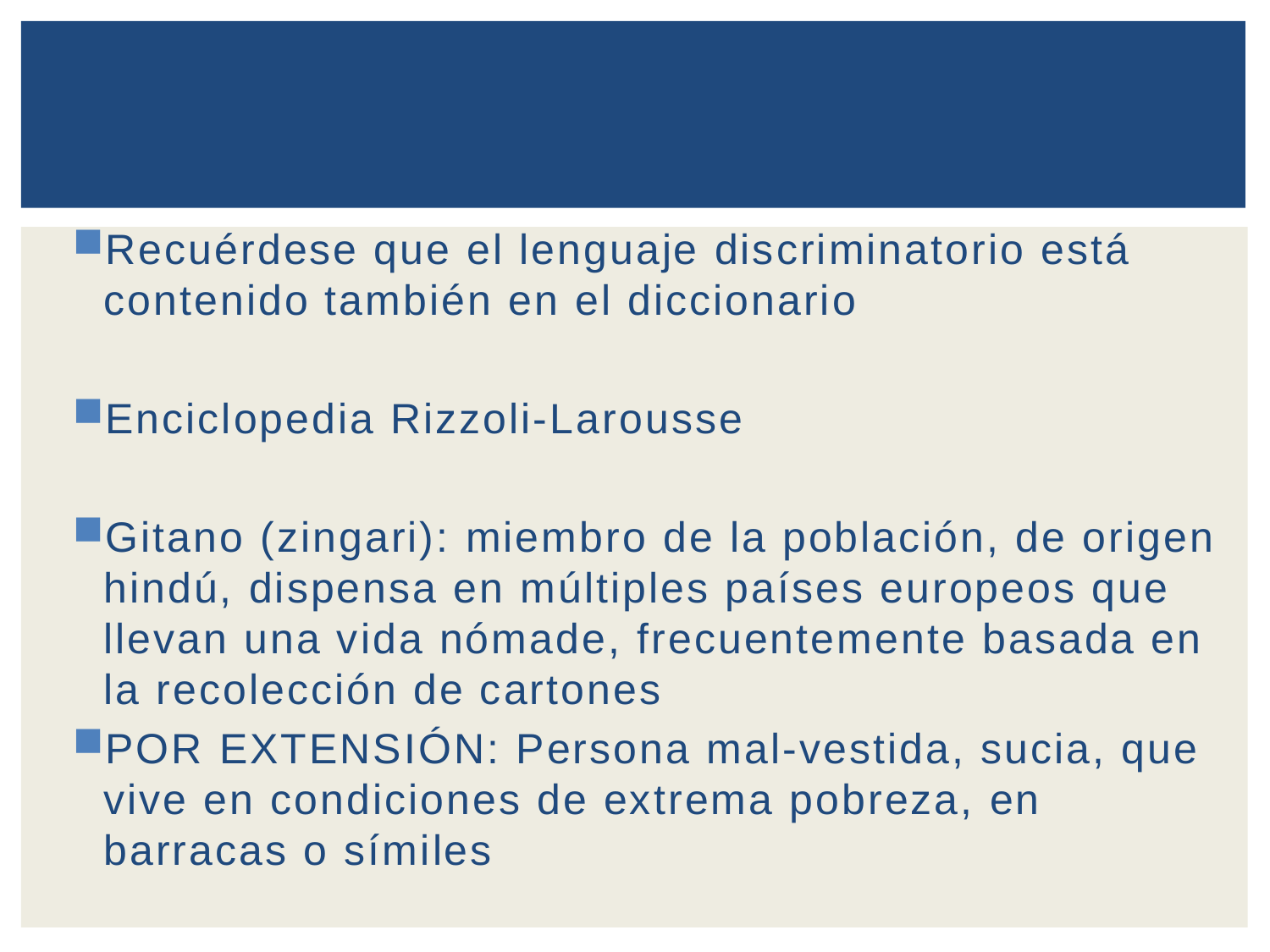

Recuérdese que el lenguaje discriminatorio está contenido también en el diccionario

Enciclopedia Rizzoli-Larousse

Gitano (zingari): miembro de la población, de origen hindú, dispensa en múltiples países europeos que llevan una vida nómade, frecuentemente basada en la recolección de cartones
POR EXTENSIÓN: Persona mal-vestida, sucia, que vive en condiciones de extrema pobreza, en barracas o símiles